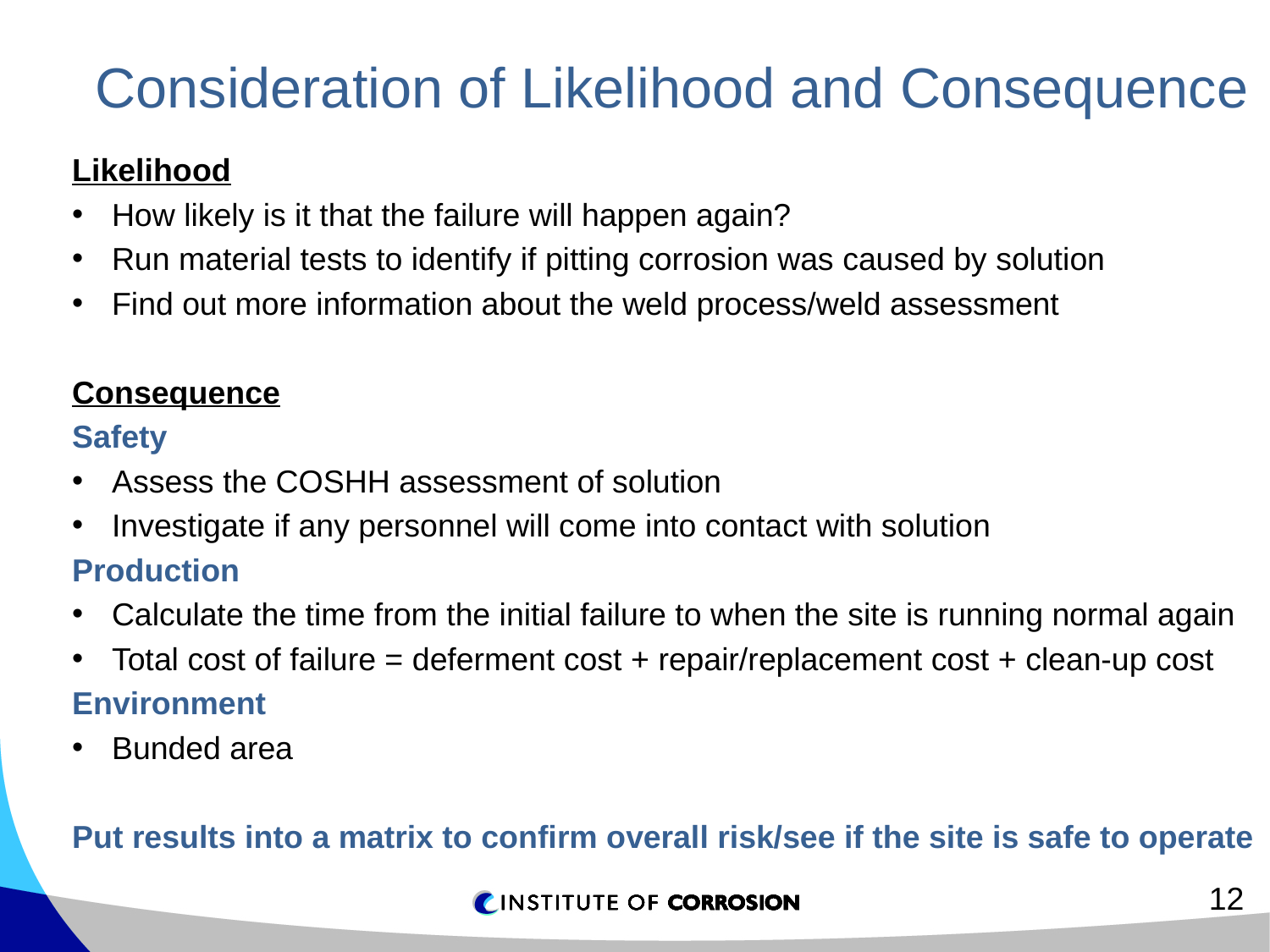

Consideration of Likelihood and Consequence
Likelihood
How likely is it that the failure will happen again?
Run material tests to identify if pitting corrosion was caused by solution
Find out more information about the weld process/weld assessment

Consequence
Safety
Assess the COSHH assessment of solution
Investigate if any personnel will come into contact with solution
Production
Calculate the time from the initial failure to when the site is running normal again
Total cost of failure = deferment cost + repair/replacement cost + clean-up cost
Environment
Bunded area

Put results into a matrix to confirm overall risk/see if the site is safe to operate
12